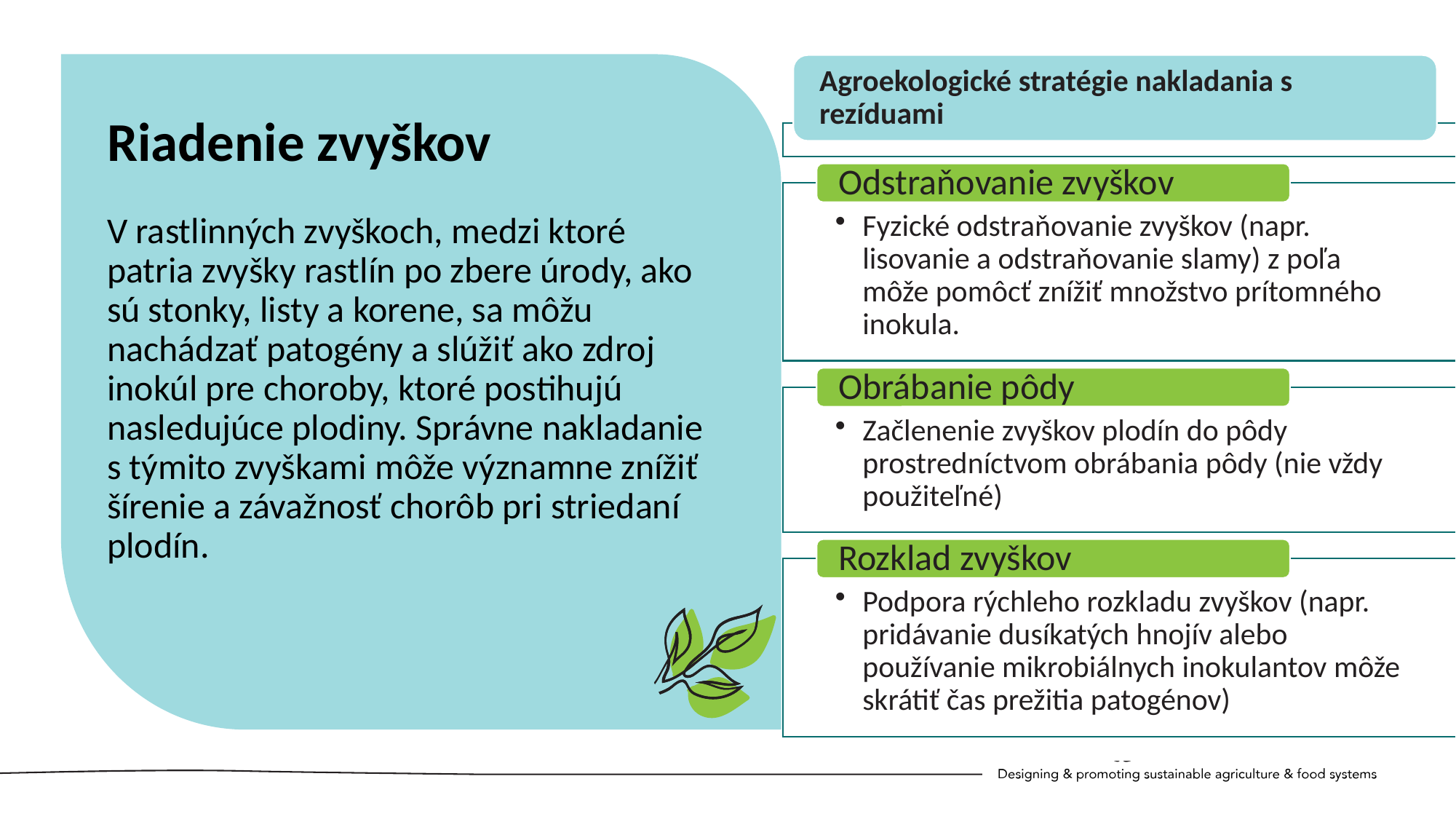

Agroekologické stratégie nakladania s rezíduami
Fyzické odstraňovanie zvyškov (napr. lisovanie a odstraňovanie slamy) z poľa môže pomôcť znížiť množstvo prítomného inokula.
Odstraňovanie zvyškov
Začlenenie zvyškov plodín do pôdy prostredníctvom obrábania pôdy (nie vždy použiteľné)
Obrábanie pôdy
Podpora rýchleho rozkladu zvyškov (napr. pridávanie dusíkatých hnojív alebo používanie mikrobiálnych inokulantov môže skrátiť čas prežitia patogénov)
Rozklad zvyškov
Riadenie zvyškov
V rastlinných zvyškoch, medzi ktoré patria zvyšky rastlín po zbere úrody, ako sú stonky, listy a korene, sa môžu nachádzať patogény a slúžiť ako zdroj inokúl pre choroby, ktoré postihujú nasledujúce plodiny. Správne nakladanie s týmito zvyškami môže významne znížiť šírenie a závažnosť chorôb pri striedaní plodín.